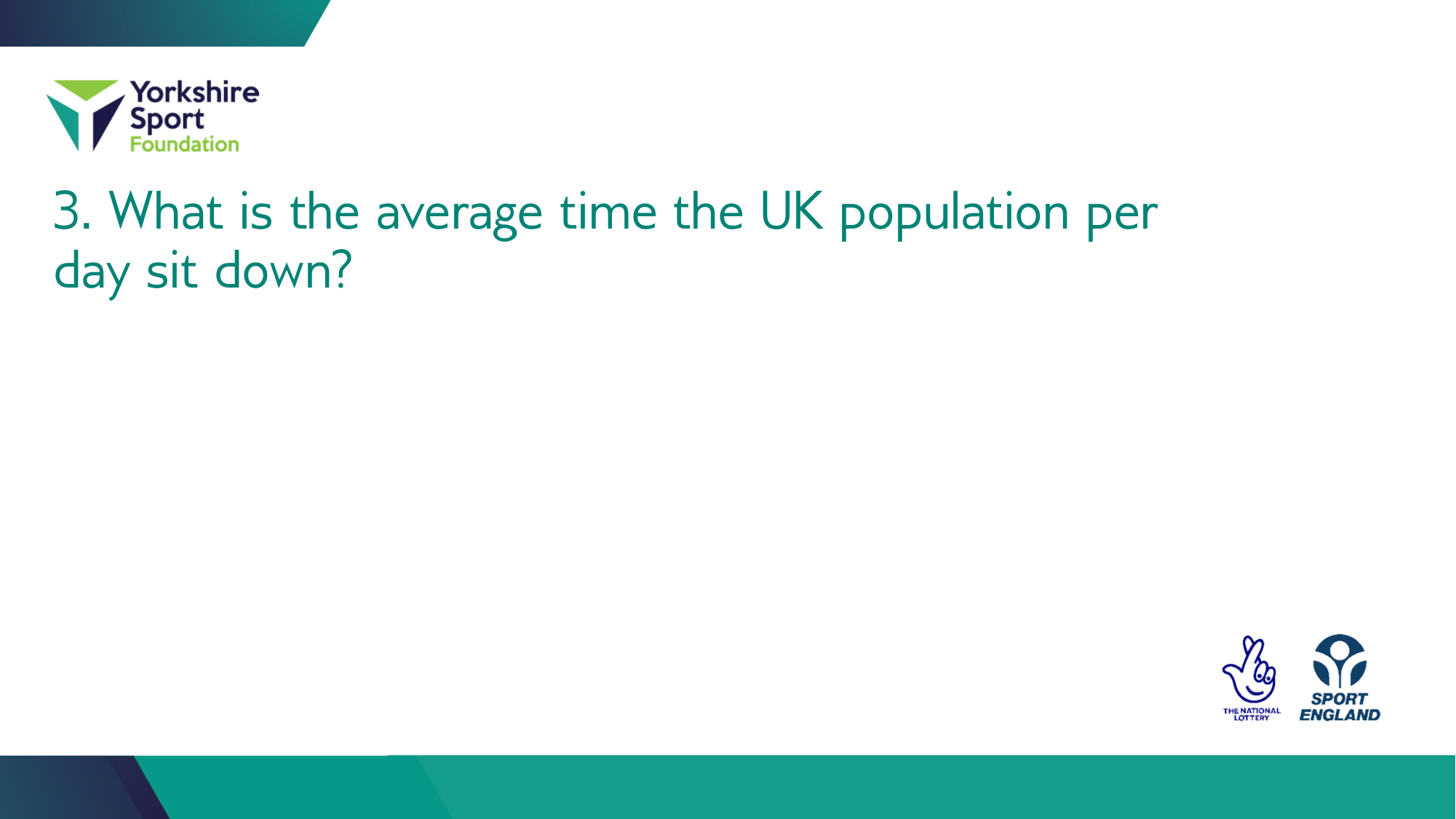

# 3. What is the average time the UK population per day sit down?

B. 9.5 hours

The same as a long haul flight!
5 hours

B. 9.5 hours

C. 11.5 hours

D. 7 hours